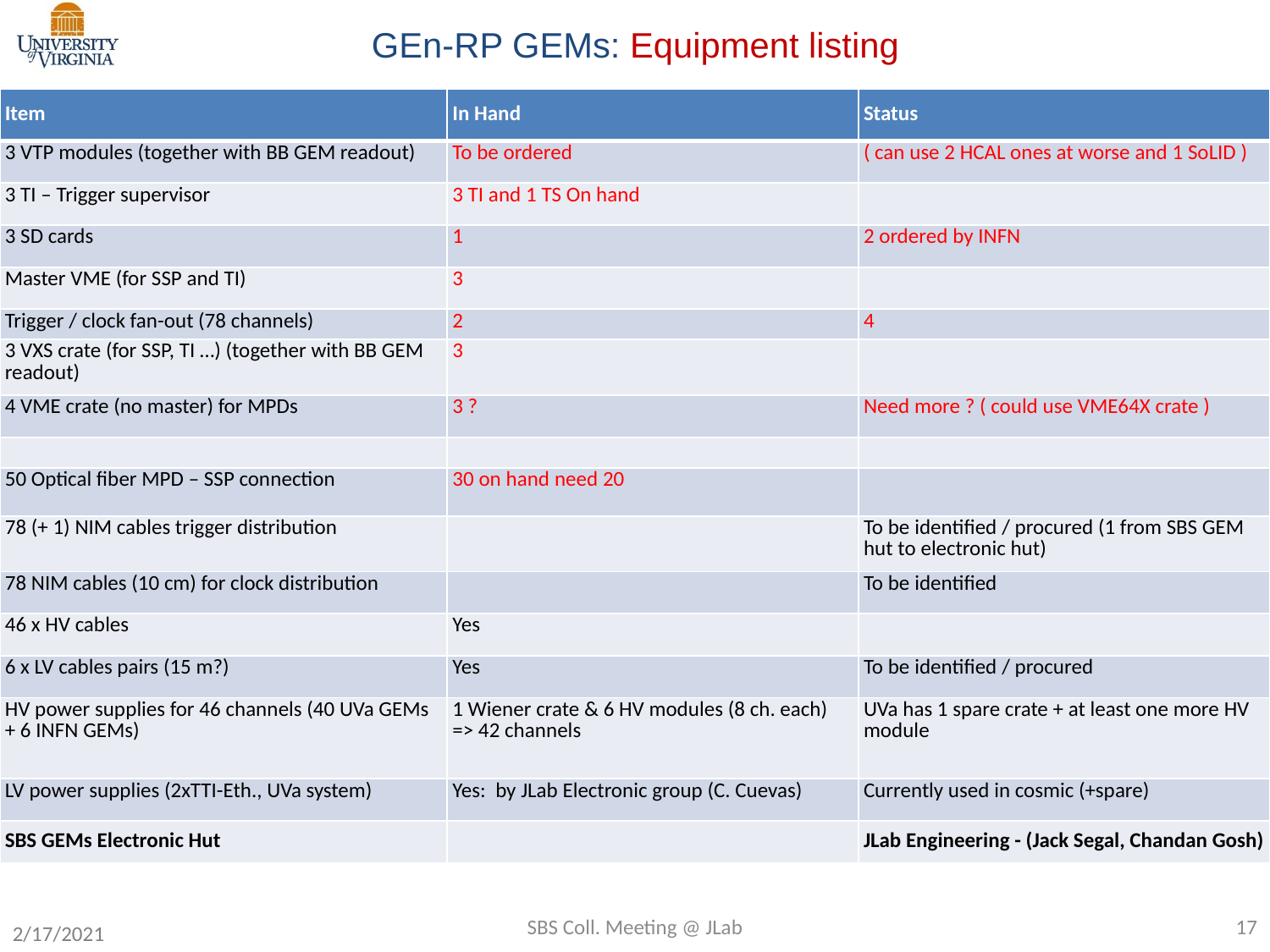

GEn-RP GEMs: Equipment listing
| Item | In Hand | Status |
| --- | --- | --- |
| 3 VTP modules (together with BB GEM readout) | To be ordered | ( can use 2 HCAL ones at worse and 1 SoLID ) |
| 3 TI – Trigger supervisor | 3 TI and 1 TS On hand |  |
| 3 SD cards | 1 | 2 ordered by INFN |
| Master VME (for SSP and TI) | 3 |  |
| Trigger / clock fan-out (78 channels) | 2 | 4 |
| 3 VXS crate (for SSP, TI …) (together with BB GEM readout) | 3 |  |
| 4 VME crate (no master) for MPDs | 3 ? | Need more ? ( could use VME64X crate ) |
|  |  |  |
| 50 Optical fiber MPD – SSP connection | 30 on hand need 20 |  |
| 78 (+ 1) NIM cables trigger distribution |  | To be identified / procured (1 from SBS GEM hut to electronic hut) |
| 78 NIM cables (10 cm) for clock distribution |  | To be identified |
| 46 x HV cables | Yes |  |
| 6 x LV cables pairs (15 m?) | Yes | To be identified / procured |
| HV power supplies for 46 channels (40 UVa GEMs + 6 INFN GEMs) | 1 Wiener crate & 6 HV modules (8 ch. each) => 42 channels | UVa has 1 spare crate + at least one more HV module |
| LV power supplies (2xTTI-Eth., UVa system) | Yes: by JLab Electronic group (C. Cuevas) | Currently used in cosmic (+spare) |
| SBS GEMs Electronic Hut |  | JLab Engineering - (Jack Segal, Chandan Gosh) |
2/17/2021
SBS Coll. Meeting @ JLab
17
Layer #2